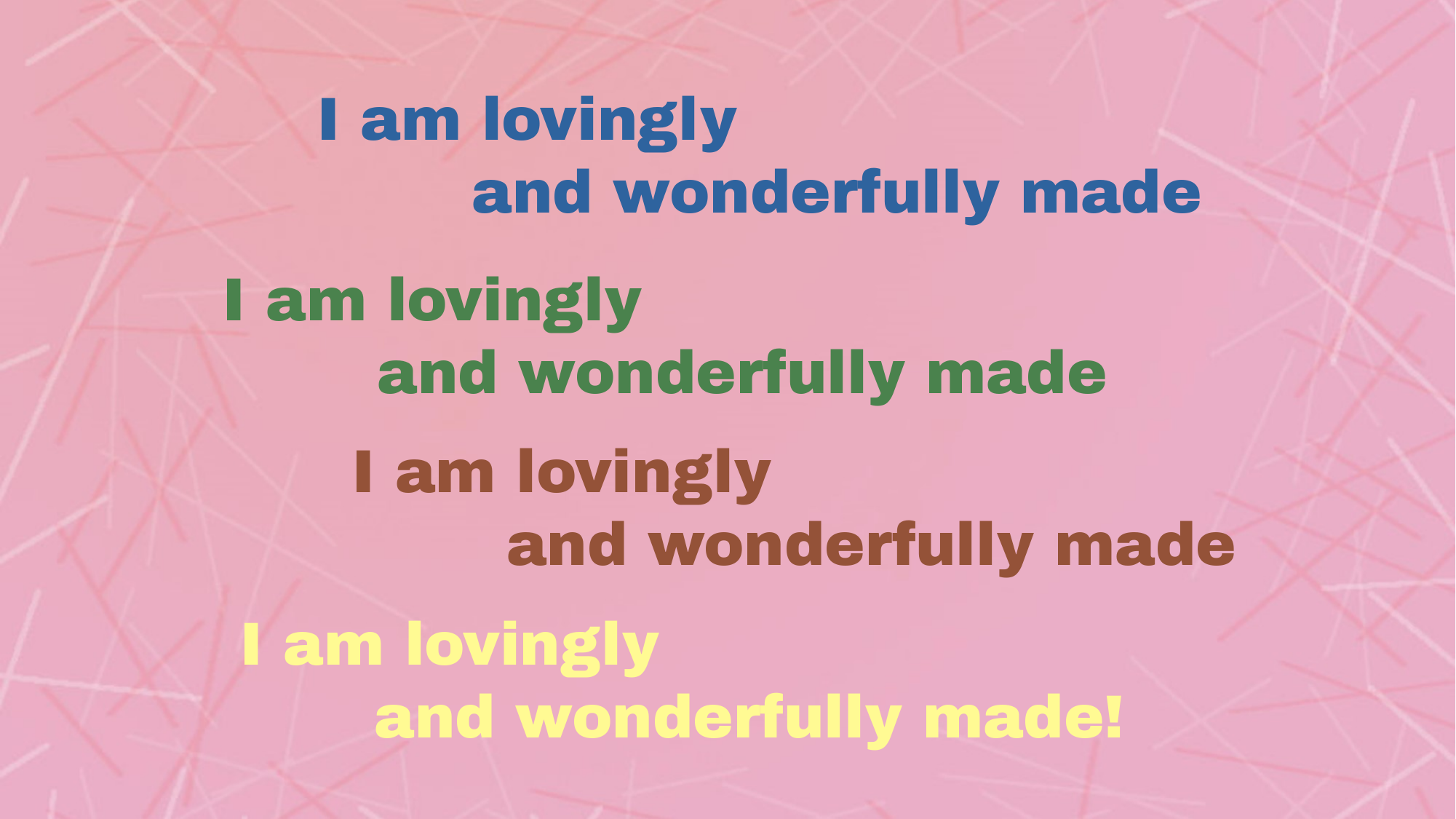

I am lovingly
and wonderfully made
I am lovingly
and wonderfully made
I am lovingly
and wonderfully made
I am lovingly
and wonderfully made!